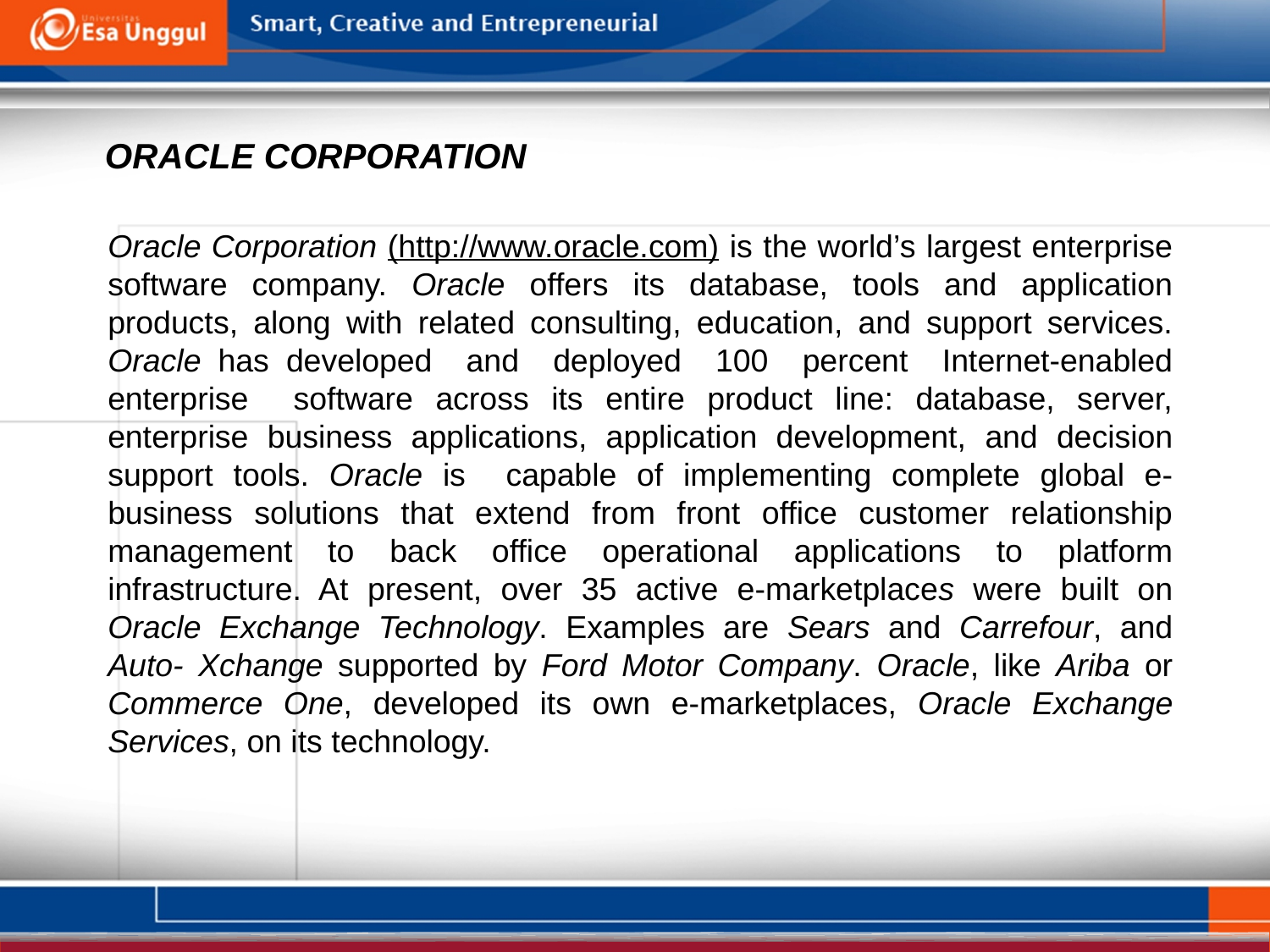

ORACLE CORPORATION
Oracle Corporation (http://www.oracle.com) is the world’s largest enterprise software company. Oracle offers its database, tools and application products, along with related consulting, education, and support services. Oracle has developed  and  deployed  100  percent  Internet-enabled enterprise  software across its entire product line: database, server, enterprise business applications, application development, and decision support tools. Oracle is  capable of implementing complete global e-business solutions that extend from front office customer relationship management to back office operational applications to platform infrastructure. At present, over 35 active e-marketplaces were built on Oracle Exchange Technology. Examples are Sears and Carrefour, and Auto- Xchange supported by Ford Motor Company. Oracle, like Ariba or Commerce One, developed its own e-marketplaces, Oracle Exchange Services, on its technology.